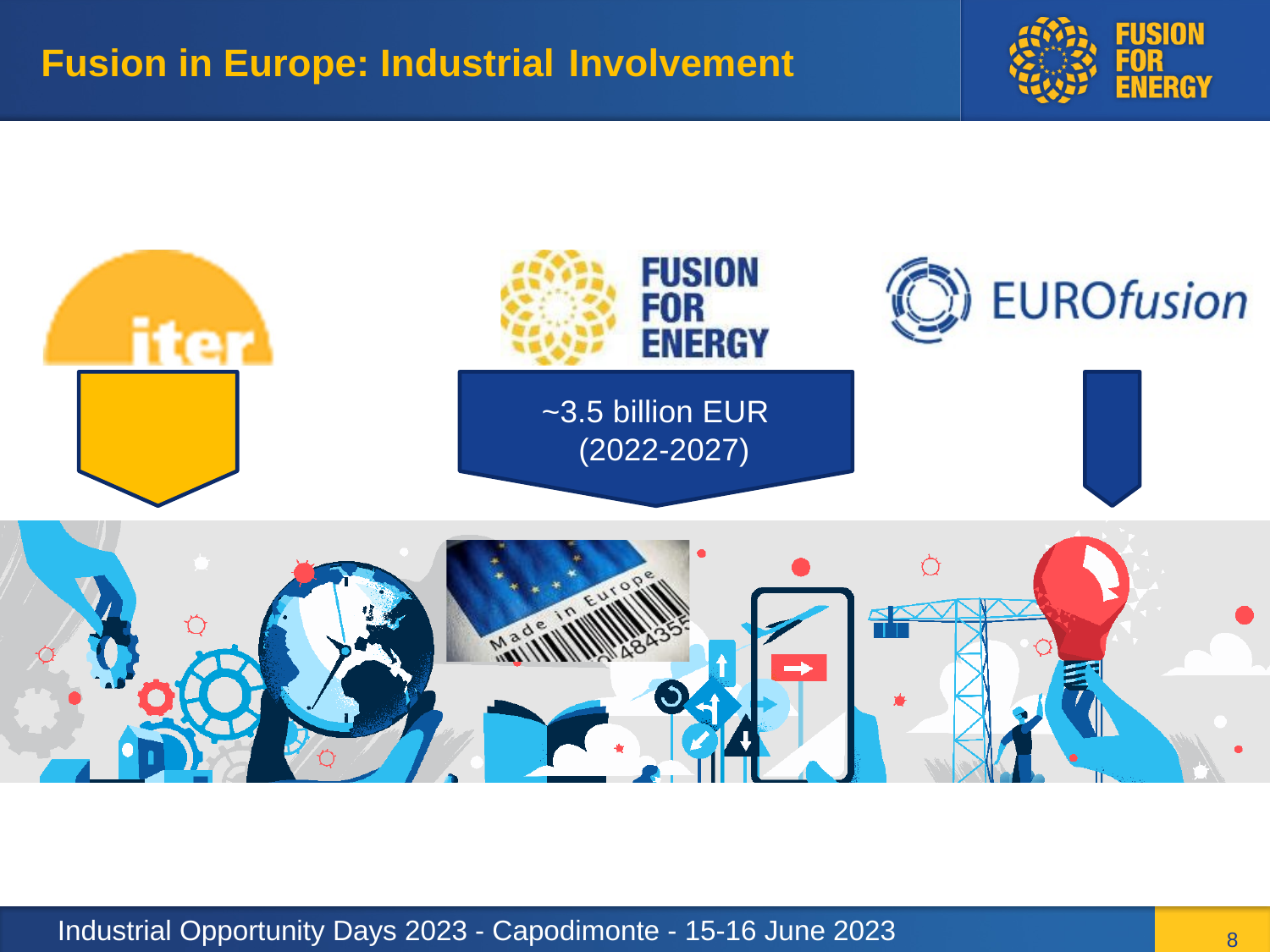

Fusion in Europe: Industrial Involvement

~3.5 billion EUR  (2022-2027)

Industrial Opportunity Days 2023 - Capodimonte - 15-16 June 2023
8